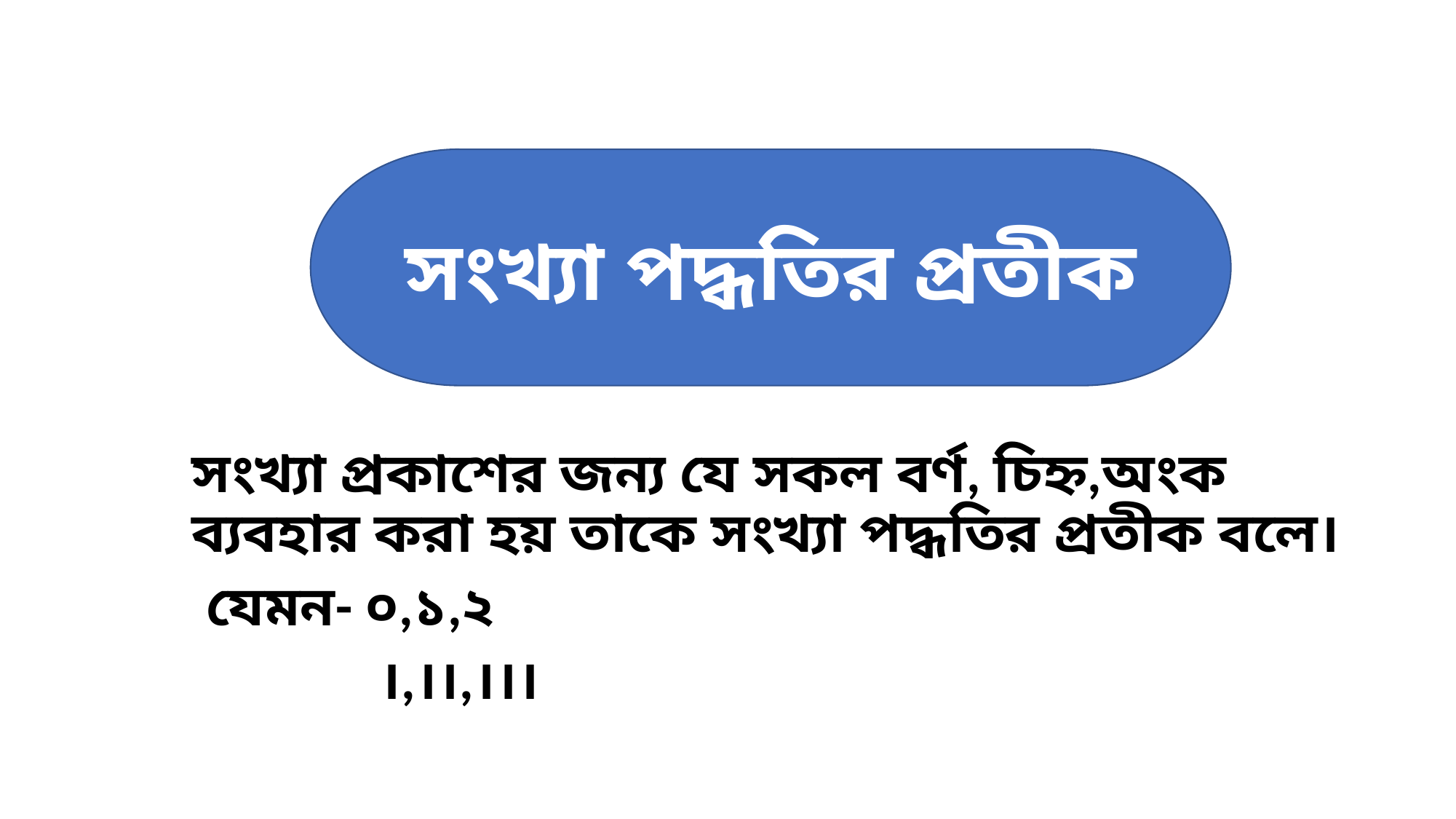

#
সংখ্যা পদ্ধতির প্রতীক

সংখ্যা প্রকাশের জন্য যে সকল বর্ণ, চিহ্ন,অংক ব্যবহার করা হয় তাকে সংখ্যা পদ্ধতির প্রতীক বলে।
 যেমন- ০,১,২
             ।,।।,।।।